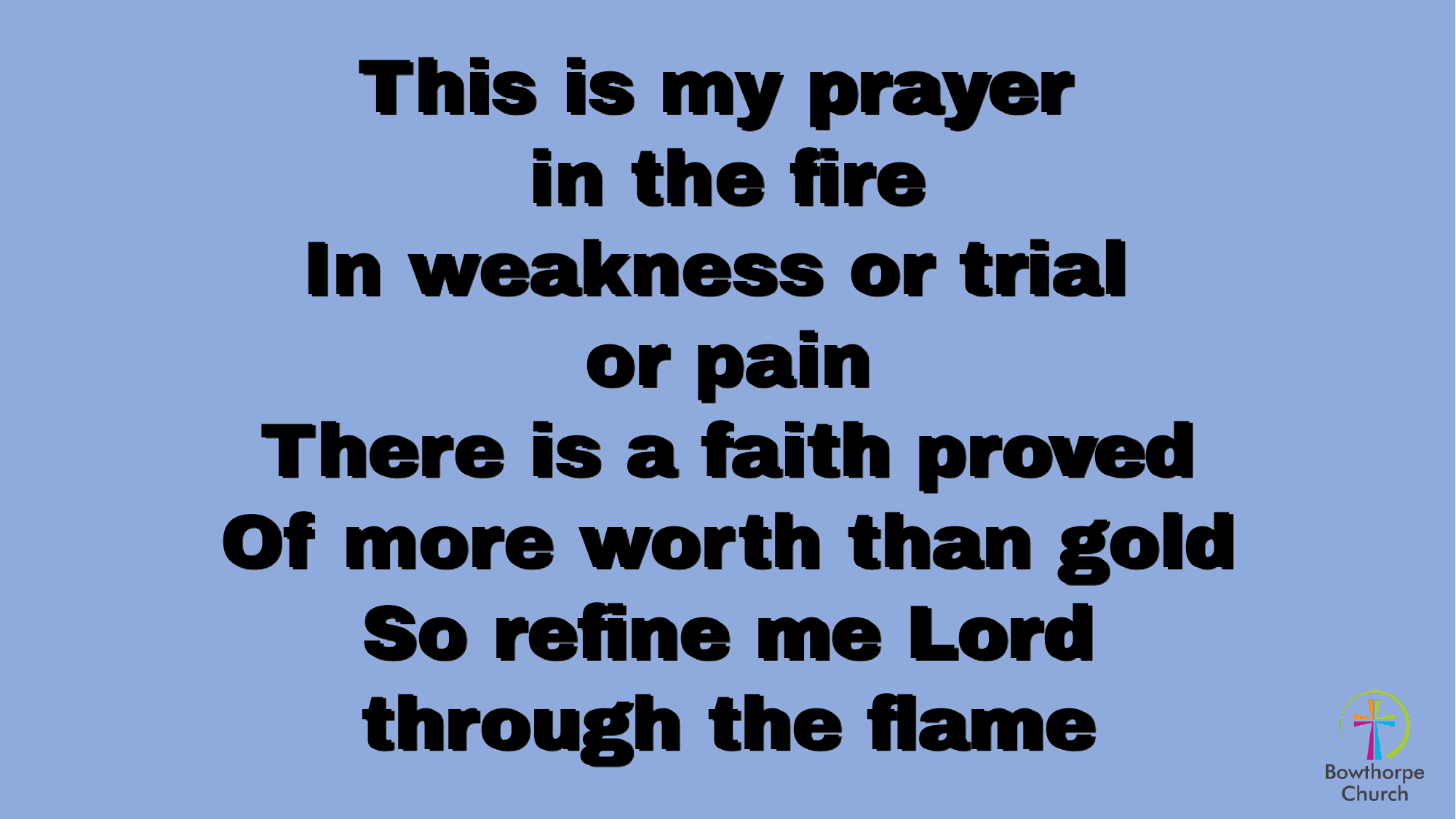

This is my prayer
in the fire
In weakness or trial
or pain
There is a faith proved
Of more worth than gold
So refine me Lord through the flame